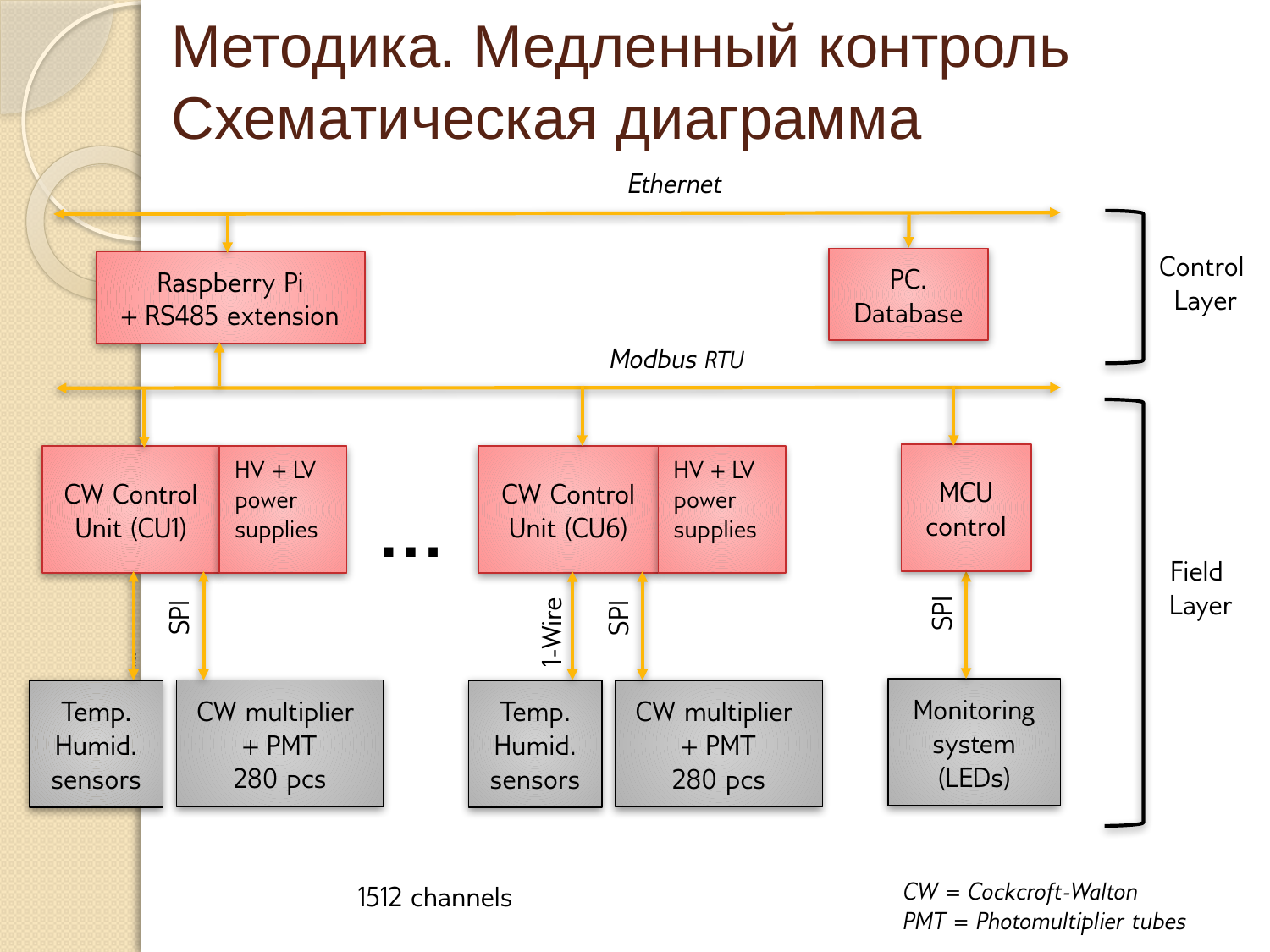

# Методика. Медленный контроль Схематическая диаграмма
Ethernet

Control
Layer
PC. Database
Raspberry Pi
+ RS485 extension
Modbus RTU

MCU control
CW Control Unit (CU1)
CW Control
Unit (CU6)

HV + LV
power
supplies
HV + LV
power
supplies
…
Field
Layer
SPI
SPI
SPI
1-Wire
1-Wire
Monitoring system
(LEDs)
Temp.
Humid.
sensors
CW multiplier
+ PMT
280 pcs
Temp.
Humid. sensors
CW multiplier
+ PMT
280 pcs
CW = Cockcroft-Walton
PMT = Photomultiplier tubes
1512 channels